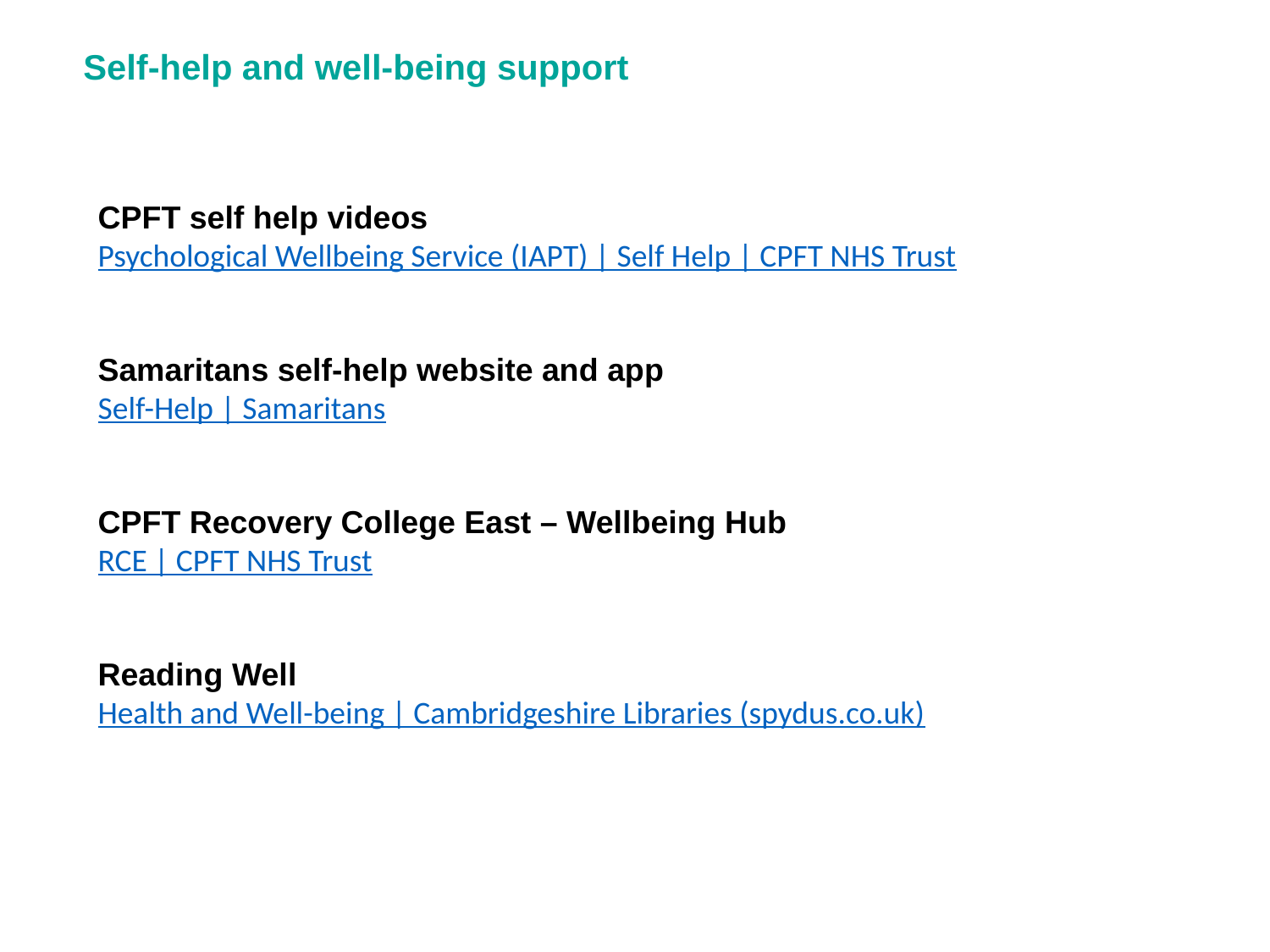

Self-help and well-being support
CPFT self help videos Psychological Wellbeing Service (IAPT) | Self Help | CPFT NHS Trust

Samaritans self-help website and app
Self-Help | Samaritans

CPFT Recovery College East – Wellbeing Hub
RCE | CPFT NHS Trust

Reading Well
Health and Well-being | Cambridgeshire Libraries (spydus.co.uk)